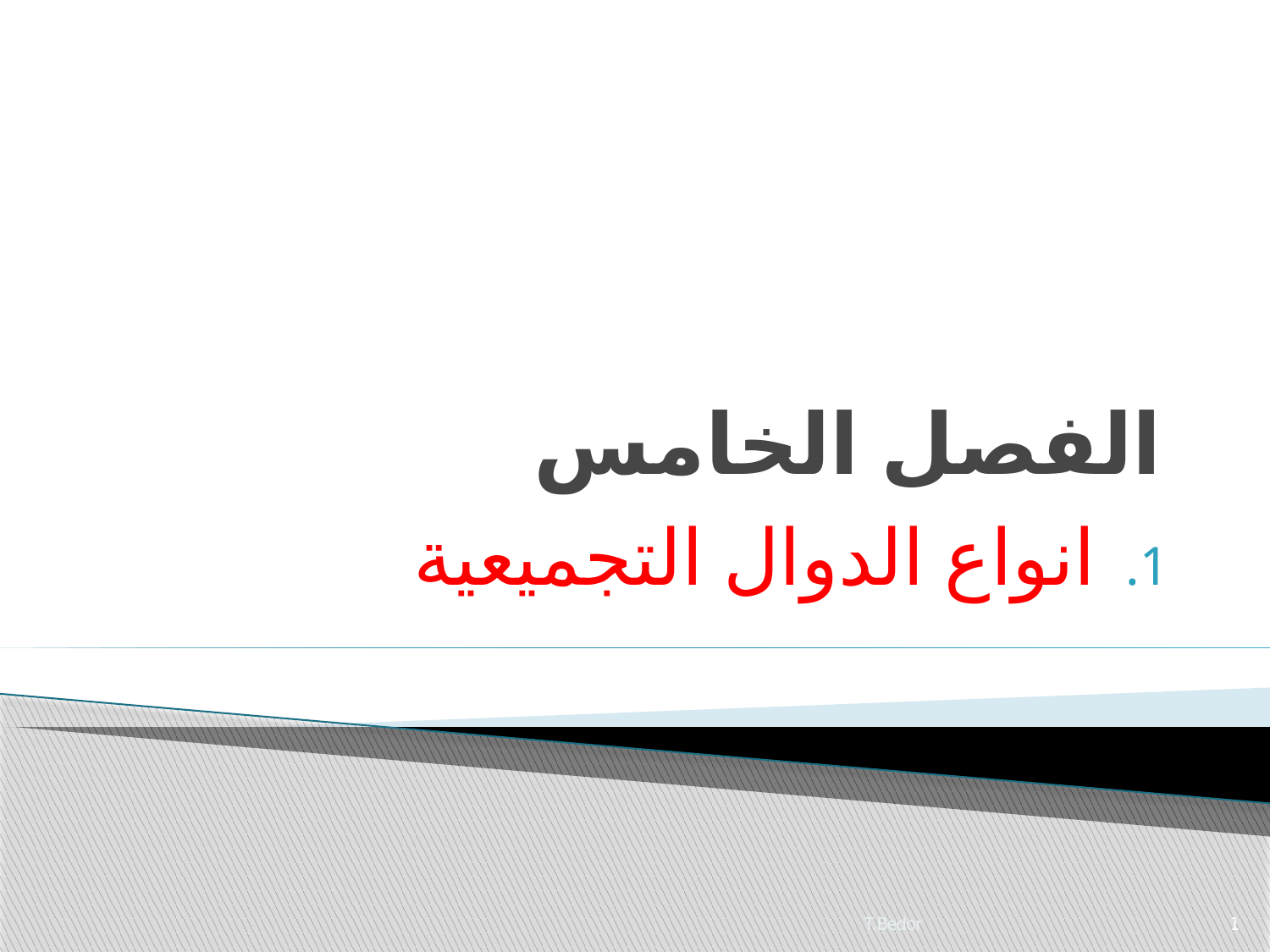

# الفصل الخامس
انواع الدوال التجميعية
T.Bedor
1